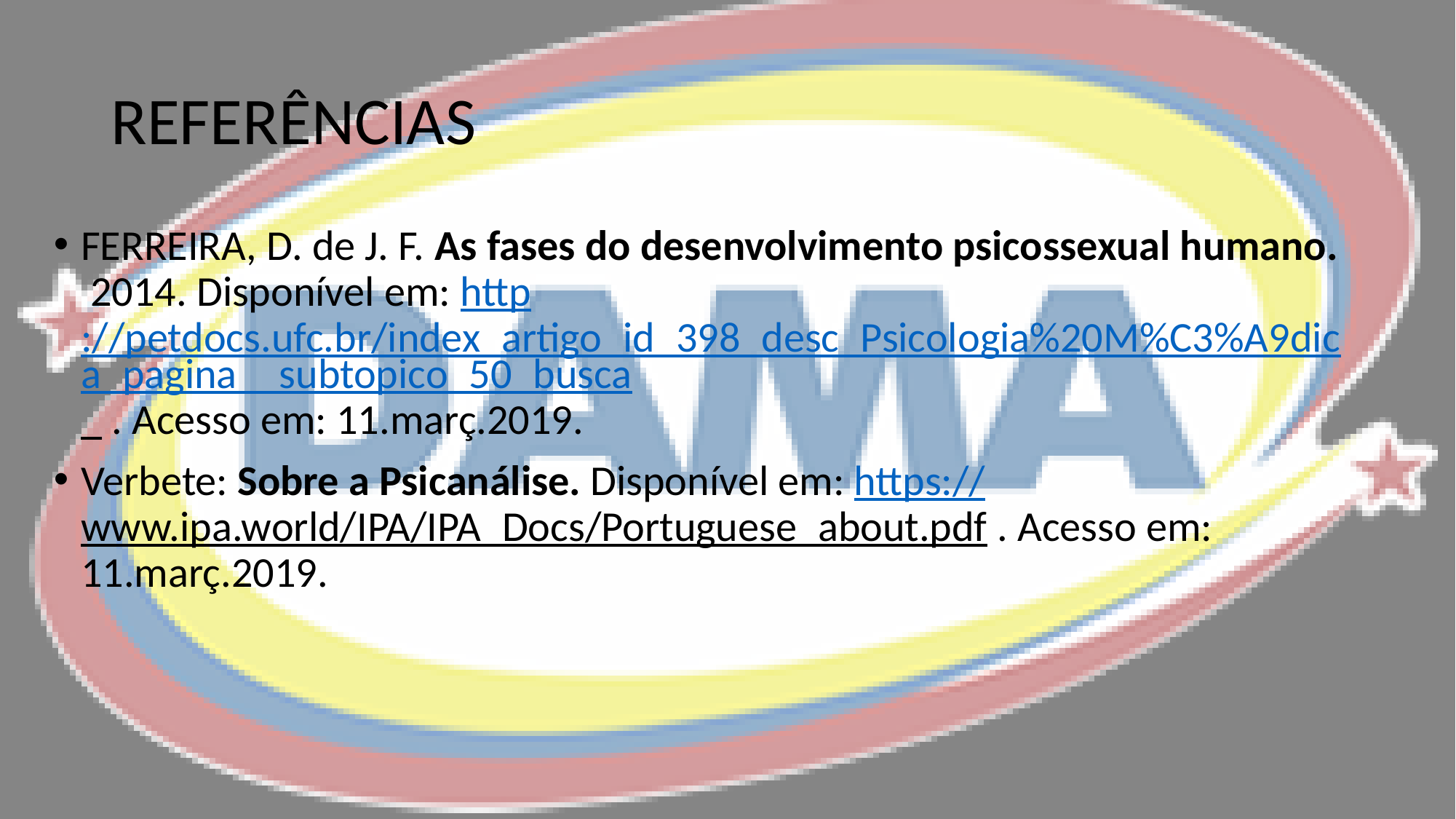

# REFERÊNCIAS
FERREIRA, D. de J. F. As fases do desenvolvimento psicossexual humano.  2014. Disponível em: http://petdocs.ufc.br/index_artigo_id_398_desc_Psicologia%20M%C3%A9dica_pagina__subtopico_50_busca_ . Acesso em: 11.març.2019.
Verbete: Sobre a Psicanálise. Disponível em: https://www.ipa.world/IPA/IPA_Docs/Portuguese_about.pdf . Acesso em: 11.març.2019.